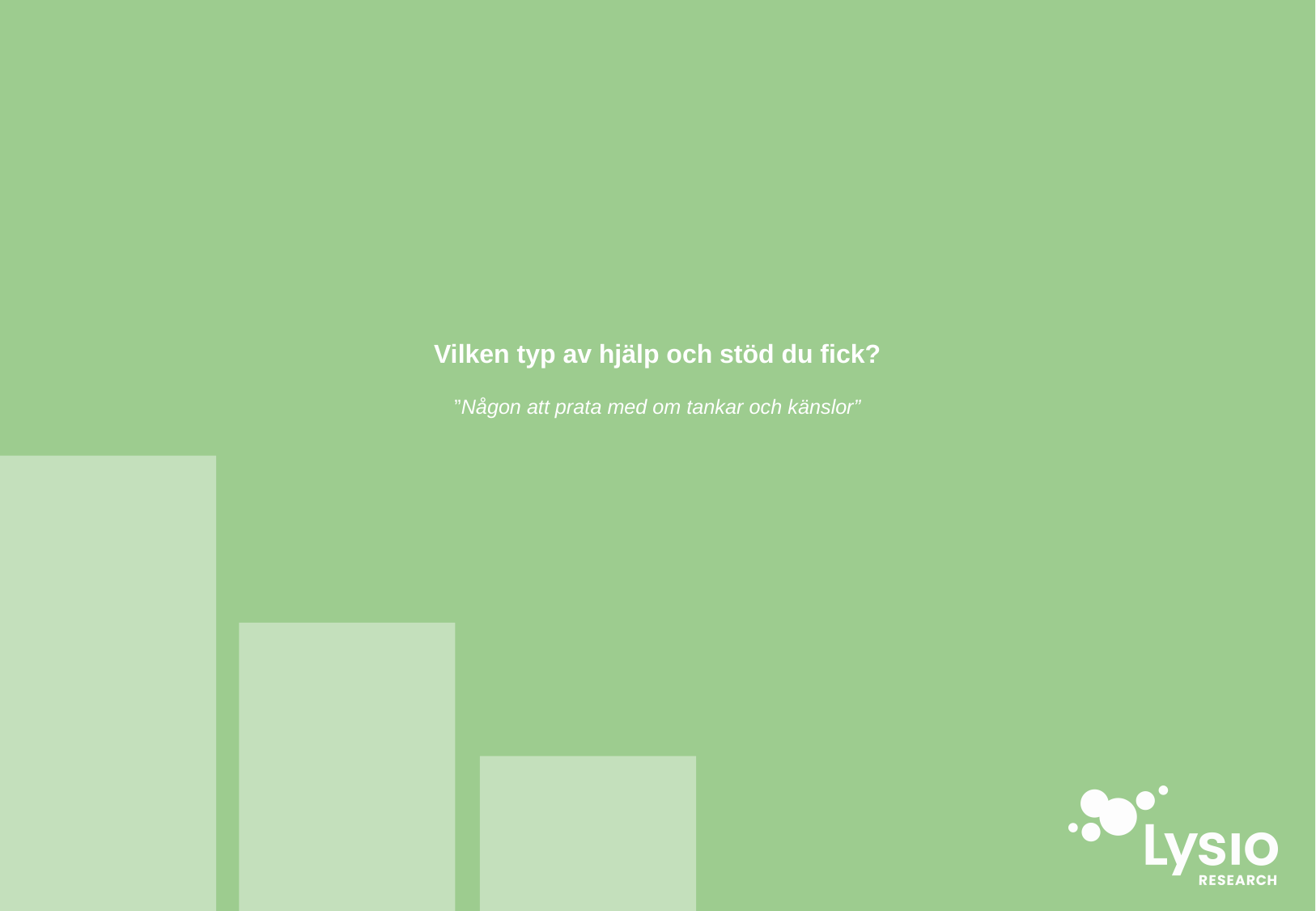

# Vilken typ av hjälp och stöd du fick? ”Någon att prata med om tankar och känslor”